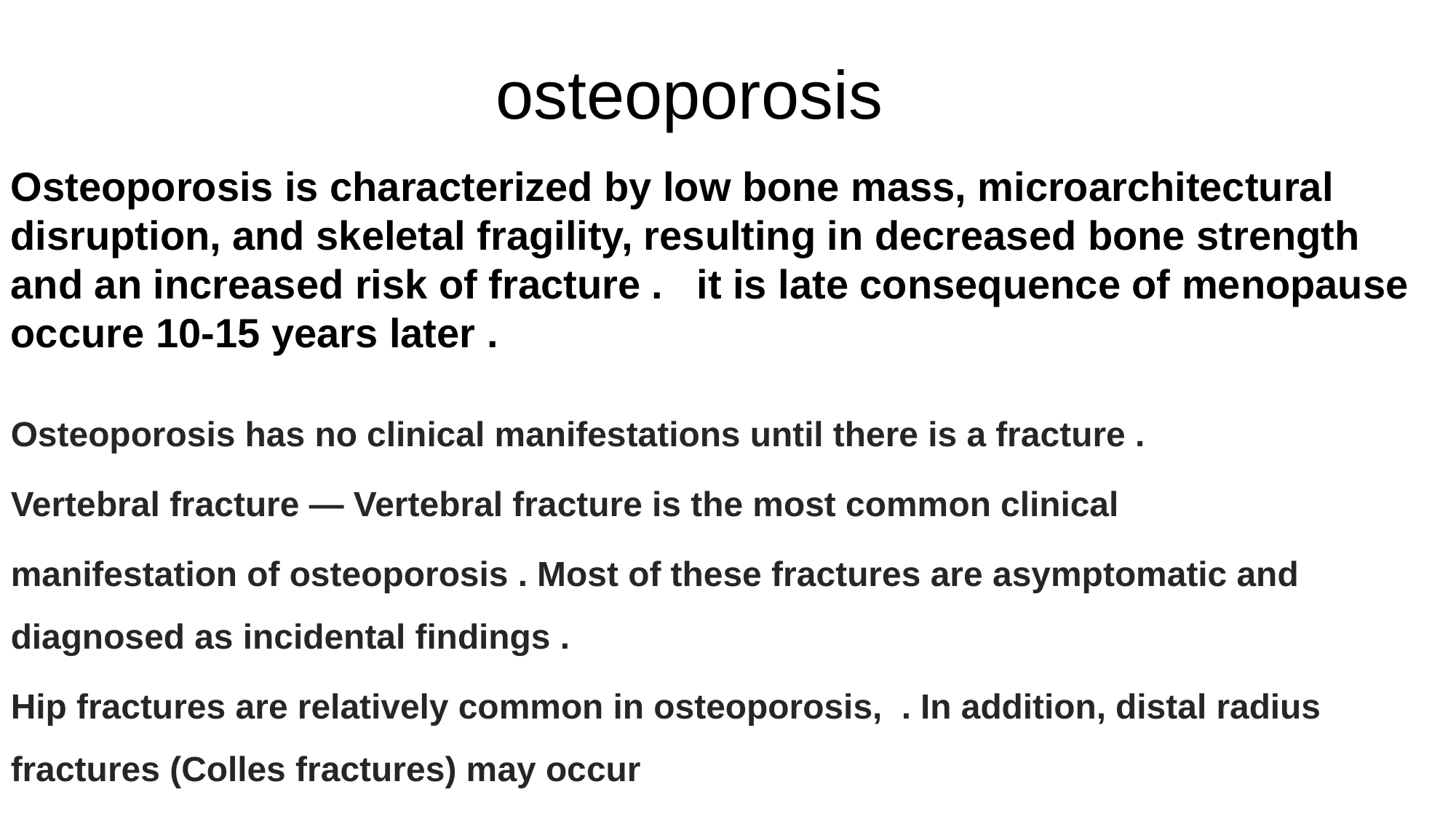

# osteoporosis
Osteoporosis is characterized by low bone mass, microarchitectural disruption, and skeletal fragility, resulting in decreased bone strength and an increased risk of fracture .   it is late consequence of menopause occure 10-15 years later .

Osteoporosis has no clinical manifestations until there is a fracture .
Vertebral fracture — Vertebral fracture is the most common clinical
manifestation of osteoporosis . Most of these fractures are asymptomatic and diagnosed as incidental findings .
Hip fractures are relatively common in osteoporosis,  . In addition, distal radius fractures (Colles fractures) may occur